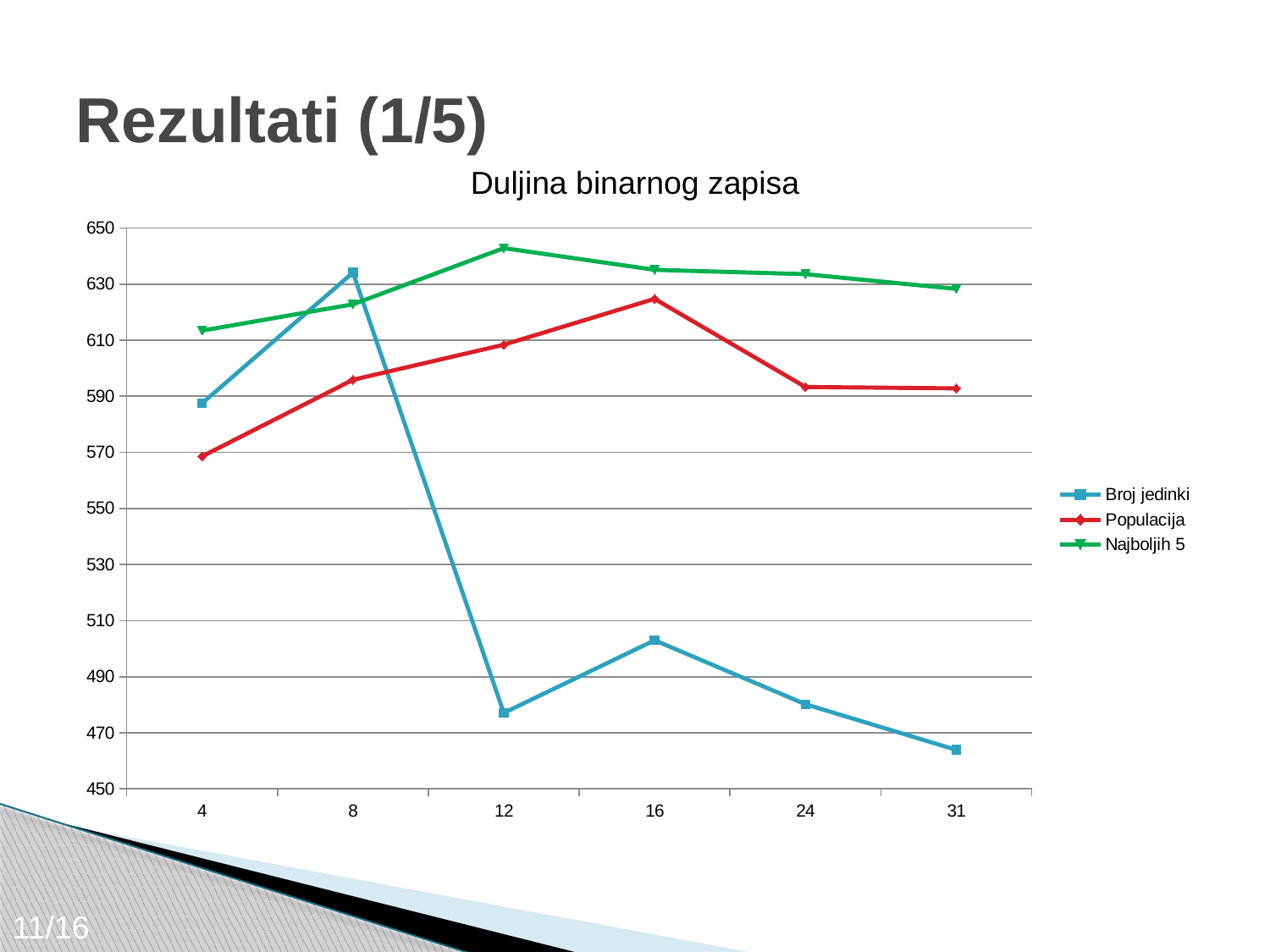

# Rezultati (1/5)
Duljina binarnog zapisa

### Chart

| Category |  |  |  |
|---|---|---|---|
| 4 | 587.5 | 568.586 | 613.415 |
| 8 | 634.1 | 595.881 | 622.804 |
| 12 | 477.1 | 608.386 | 642.8240000000001 |
| 16 | 503.0 | 624.745 | 635.099 |
| 24 | 480.2 | 593.3179999999994 | 633.5405000000001 |
| 31 | 463.9 | 592.8380000000001 | 628.2819999999999 |
11/16